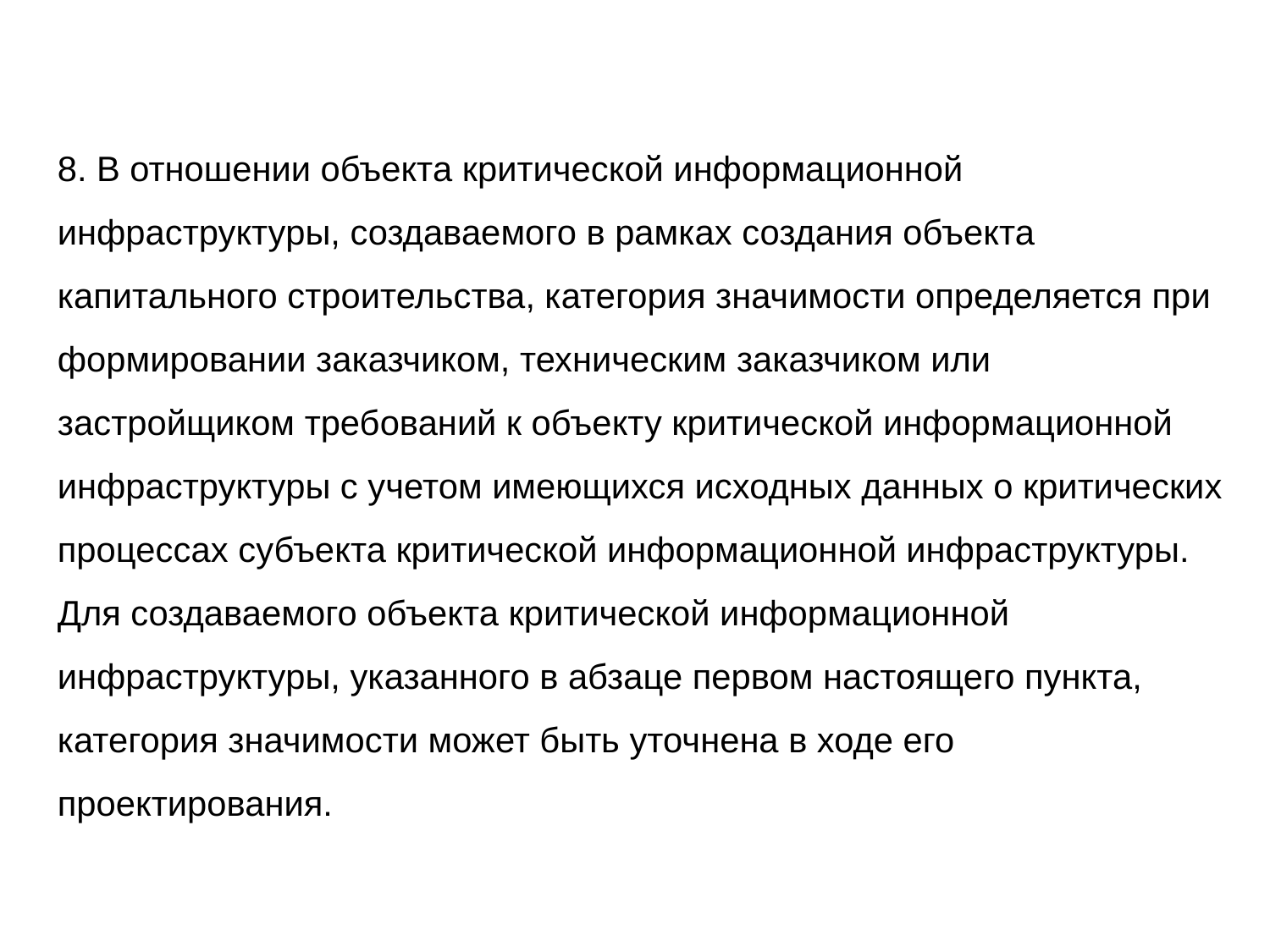

8. В отношении объекта критической информационной инфраструктуры, создаваемого в рамках создания объекта капитального строительства, категория значимости определяется при формировании заказчиком, техническим заказчиком или застройщиком требований к объекту критической информационной инфраструктуры с учетом имеющихся исходных данных о критических процессах субъекта критической информационной инфраструктуры.
Для создаваемого объекта критической информационной инфраструктуры, указанного в абзаце первом настоящего пункта, категория значимости может быть уточнена в ходе его проектирования.